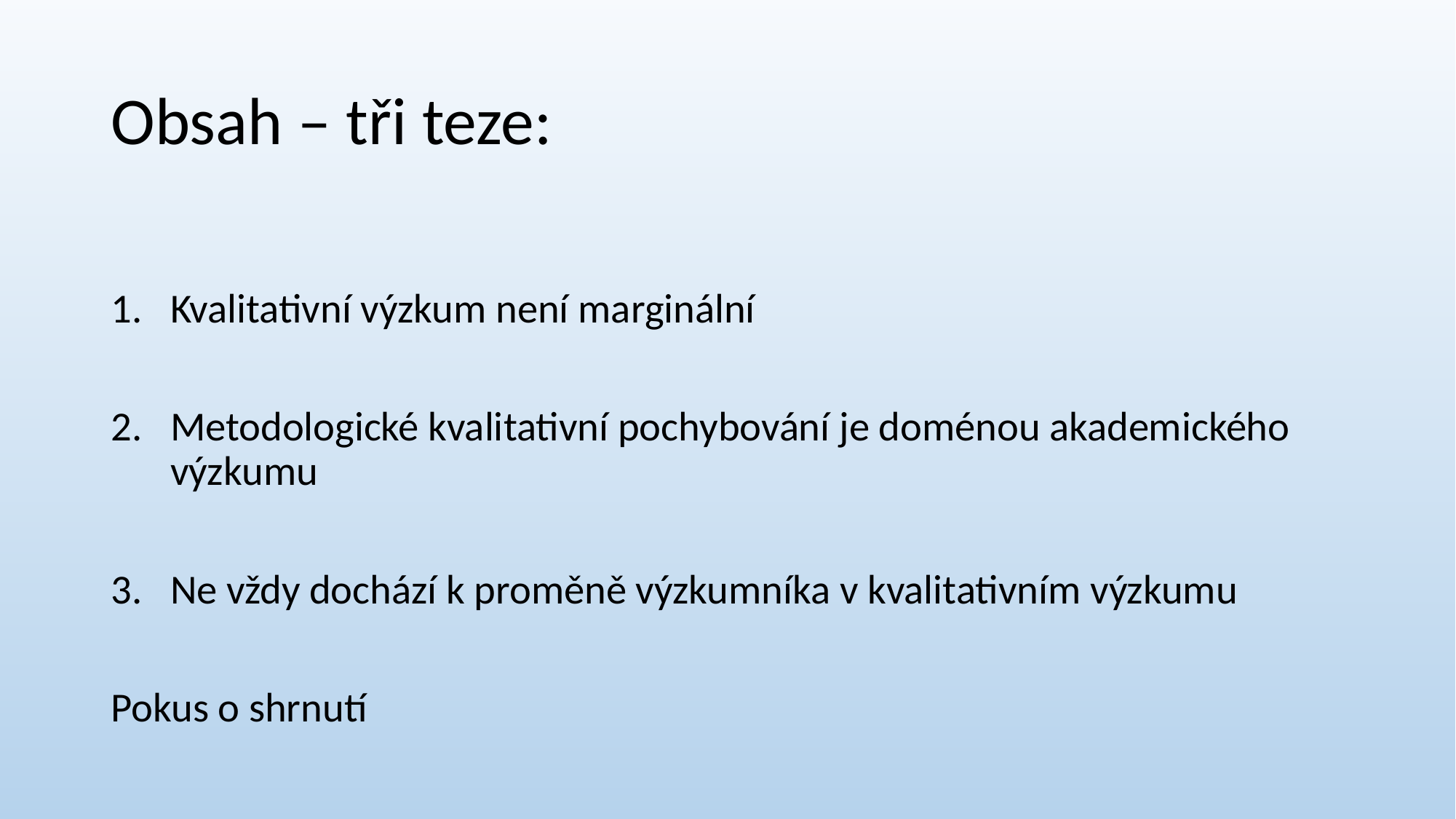

# Obsah – tři teze:

Kvalitativní výzkum není marginální

Metodologické kvalitativní pochybování je doménou akademického     výzkumu

Ne vždy dochází k proměně výzkumníka v kvalitativním výzkumu

Pokus o shrnutí